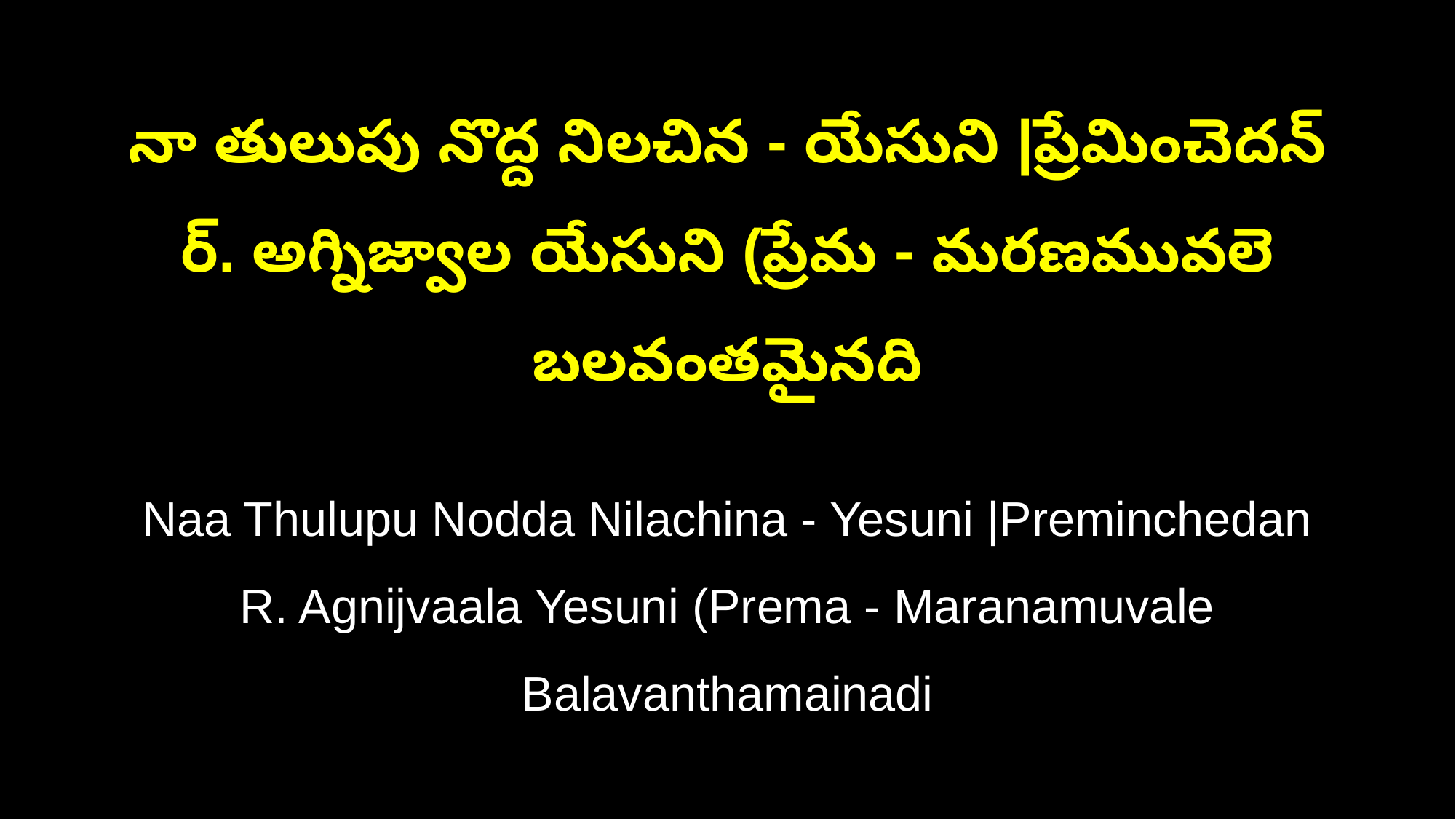

నా తులుపు నొద్ద నిలచిన - యేసుని |ప్రేమించెదన్
ర్. అగ్నిజ్వాల యేసుని (ప్రేమ - మరణమువలె బలవంతమైనది
Naa Thulupu Nodda Nilachina - Yesuni |Preminchedan
R. Agnijvaala Yesuni (Prema - Maranamuvale Balavanthamainadi